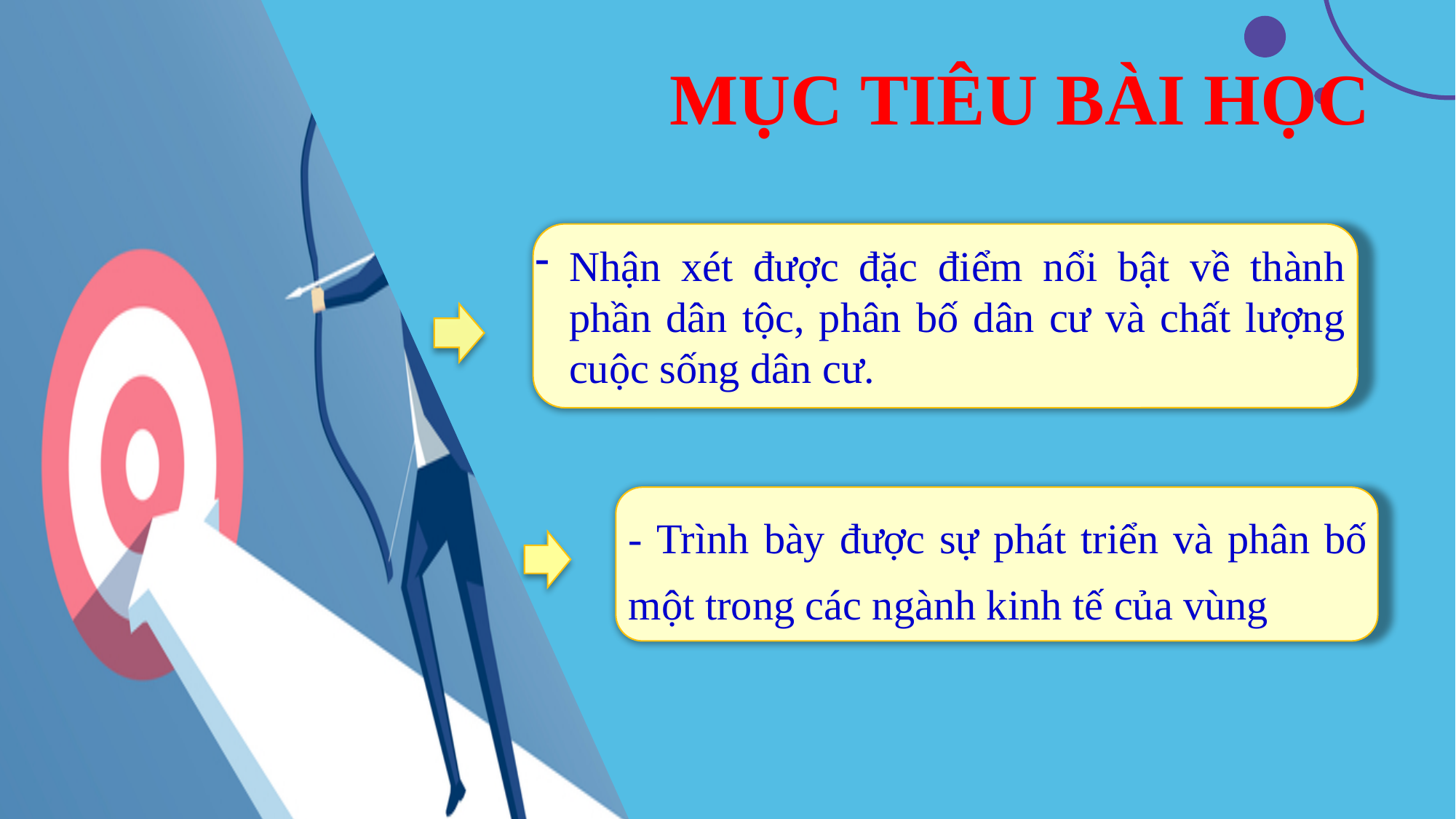

MỤC TIÊU BÀI HỌC

Nhận xét được đặc điểm nổi bật về thành phần dân tộc, phân bố dân cư và chất lượng cuộc sống dân cư.

- Trình bày được sự phát triển và phân bố một trong các ngành kinh tế của vùng